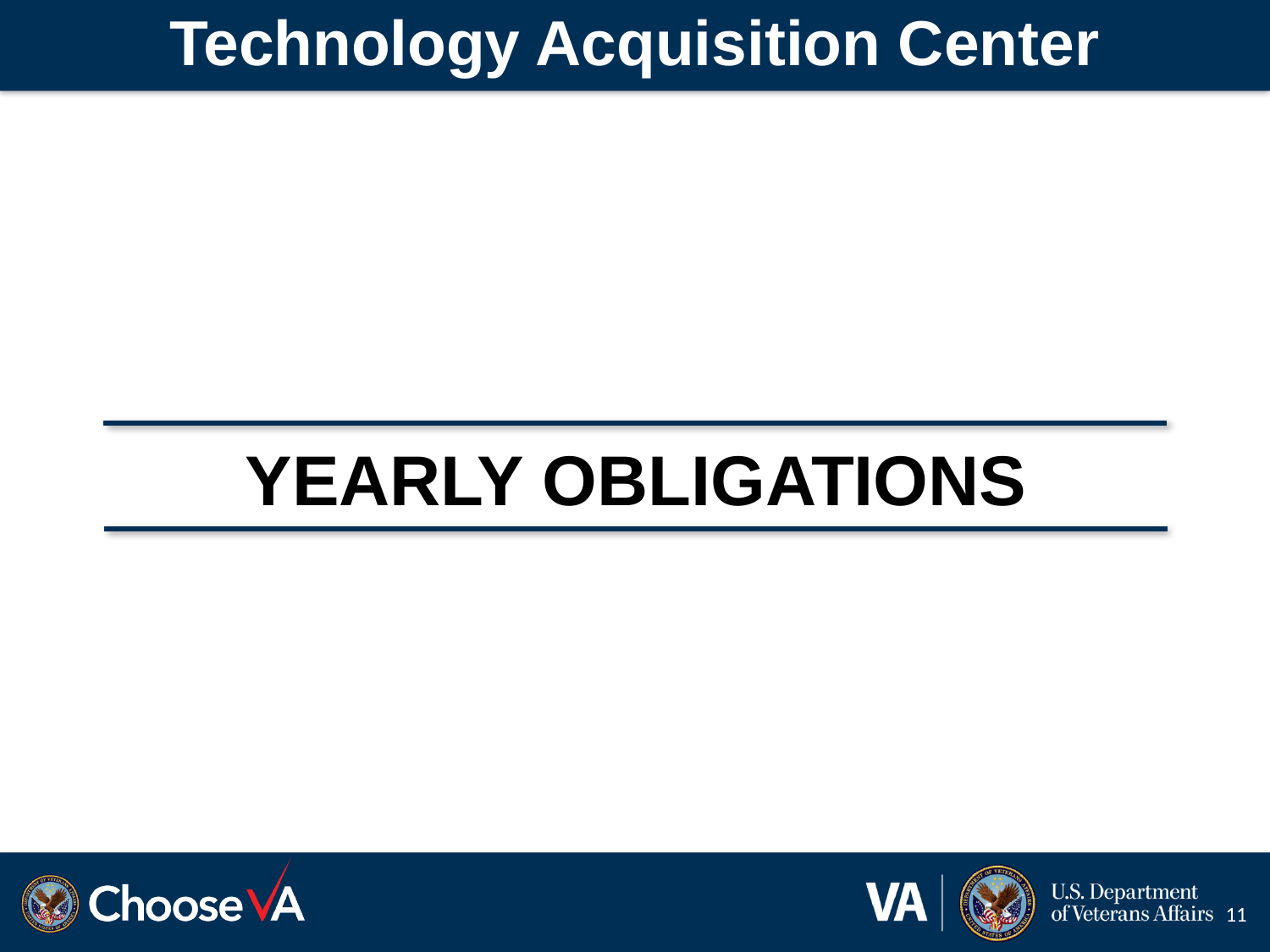

# Technology Acquisition Center
YEARLY OBLIGATIONS
11